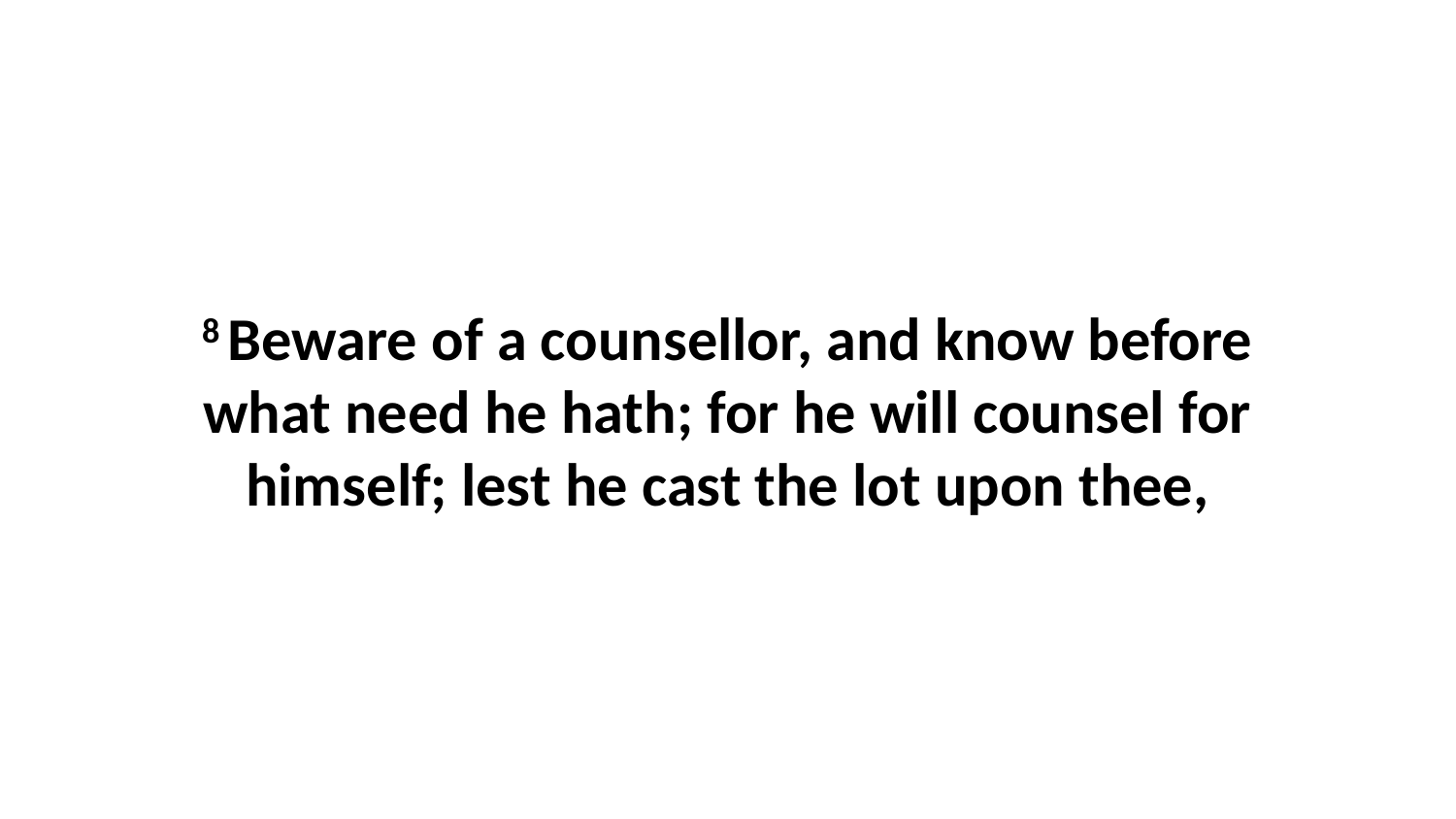

8 Beware of a counsellor, and know before what need he hath; for he will counsel for himself; lest he cast the lot upon thee,